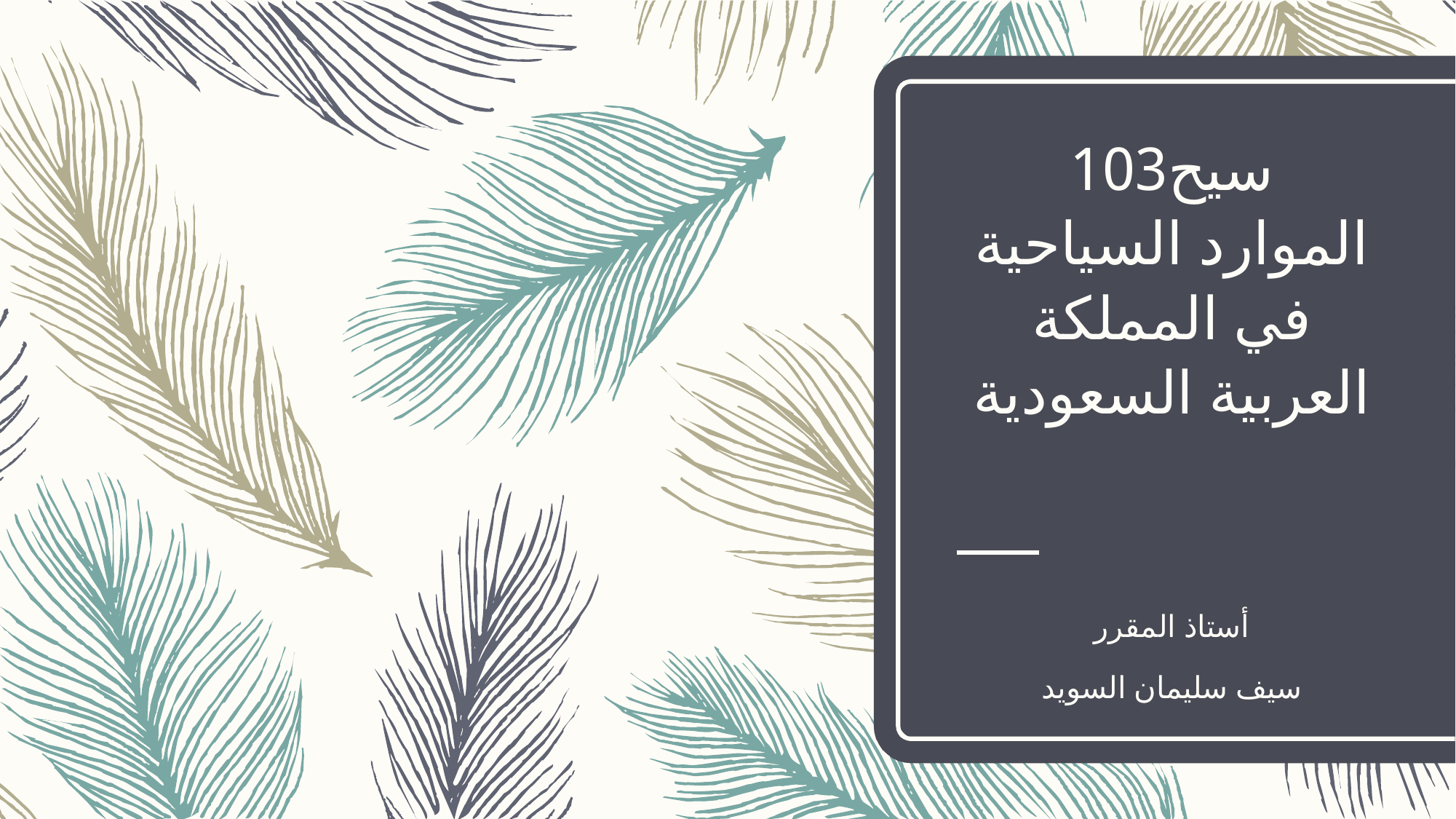

# سيح103 الموارد السياحية في المملكة العربية السعودية
أستاذ المقرر
سيف سليمان السويد